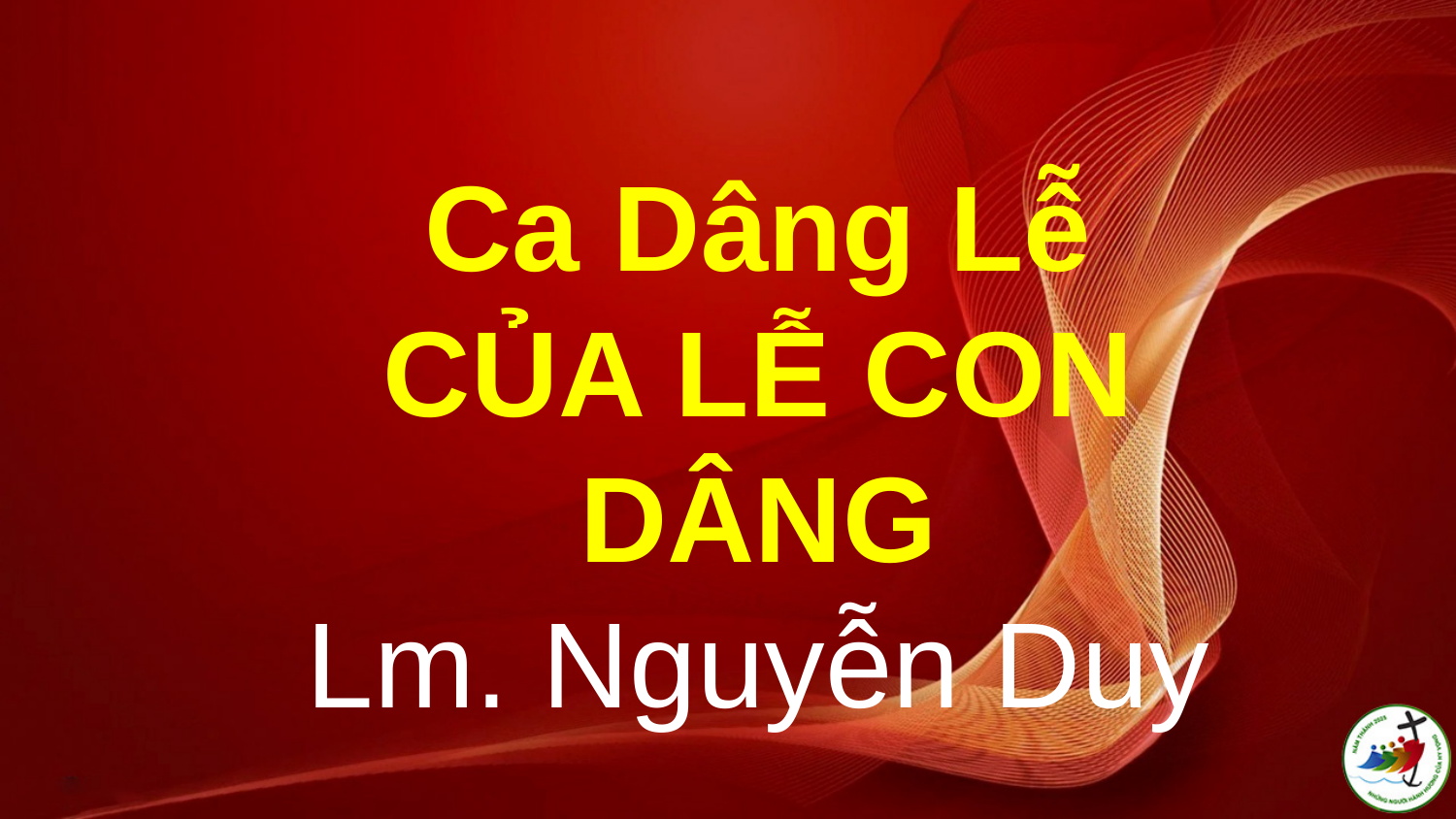

Ca Dâng Lễ
CỦA LỄ CON DÂNG
Lm. Nguyễn Duy